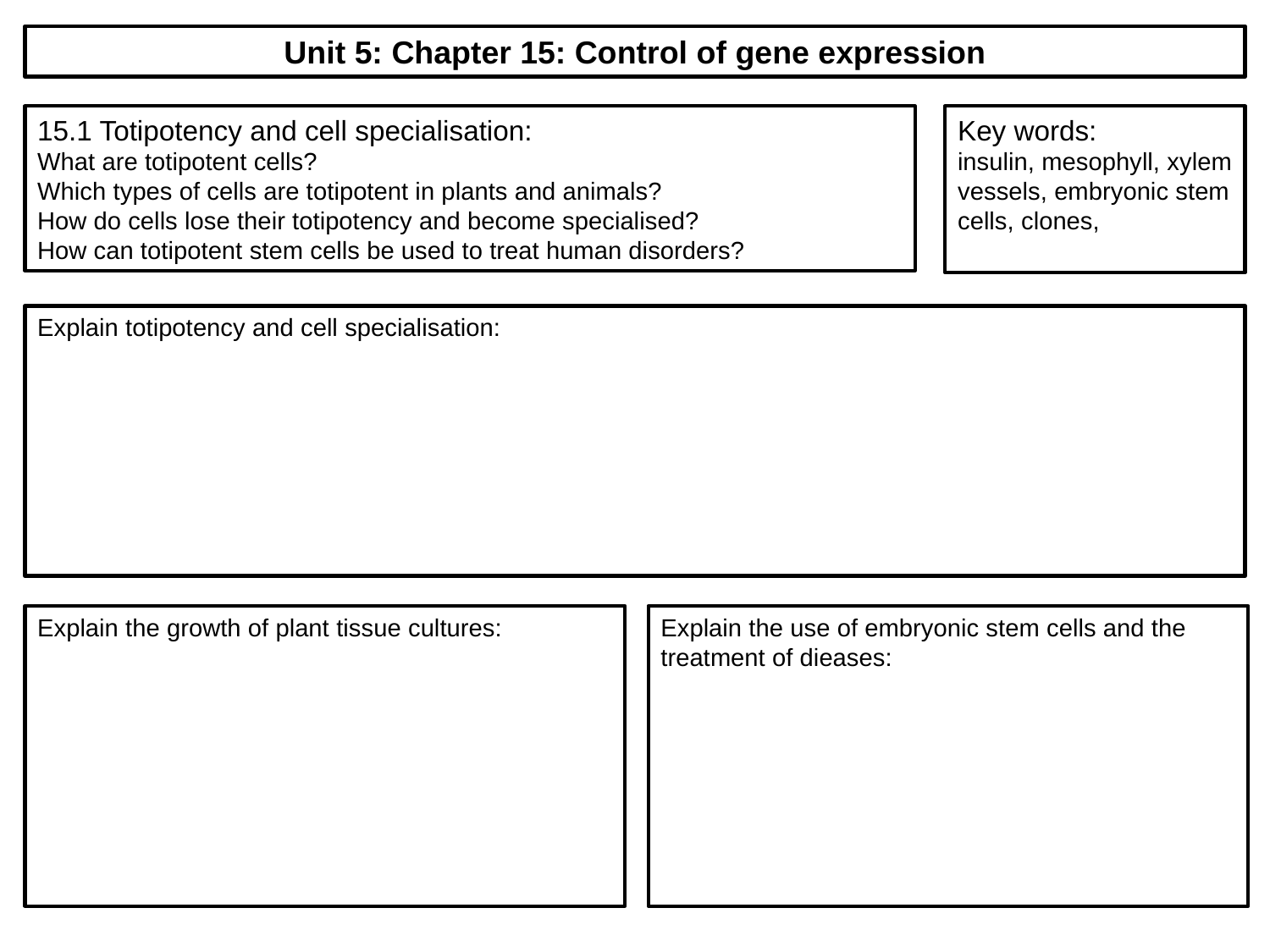

Unit 5: Chapter 15: Control of gene expression
15.1 Totipotency and cell specialisation:
What are totipotent cells?
Which types of cells are totipotent in plants and animals?
How do cells lose their totipotency and become specialised?
How can totipotent stem cells be used to treat human disorders?
Key words:
insulin, mesophyll, xylem vessels, embryonic stem cells, clones,
Explain totipotency and cell specialisation:
Explain the growth of plant tissue cultures:
Explain the use of embryonic stem cells and the treatment of dieases: